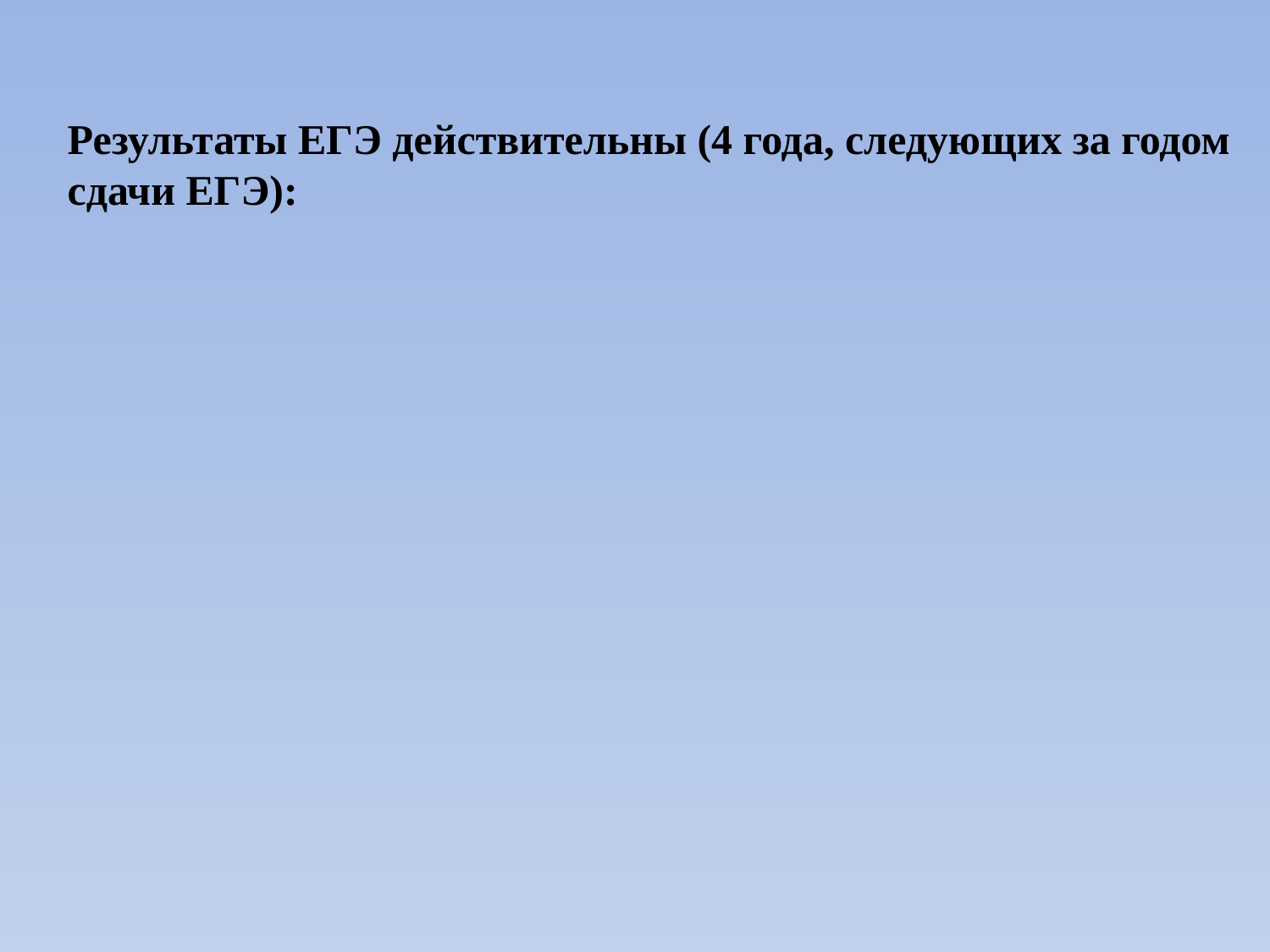

Результаты ЕГЭ действительны (4 года, следующих за годом сдачи ЕГЭ):